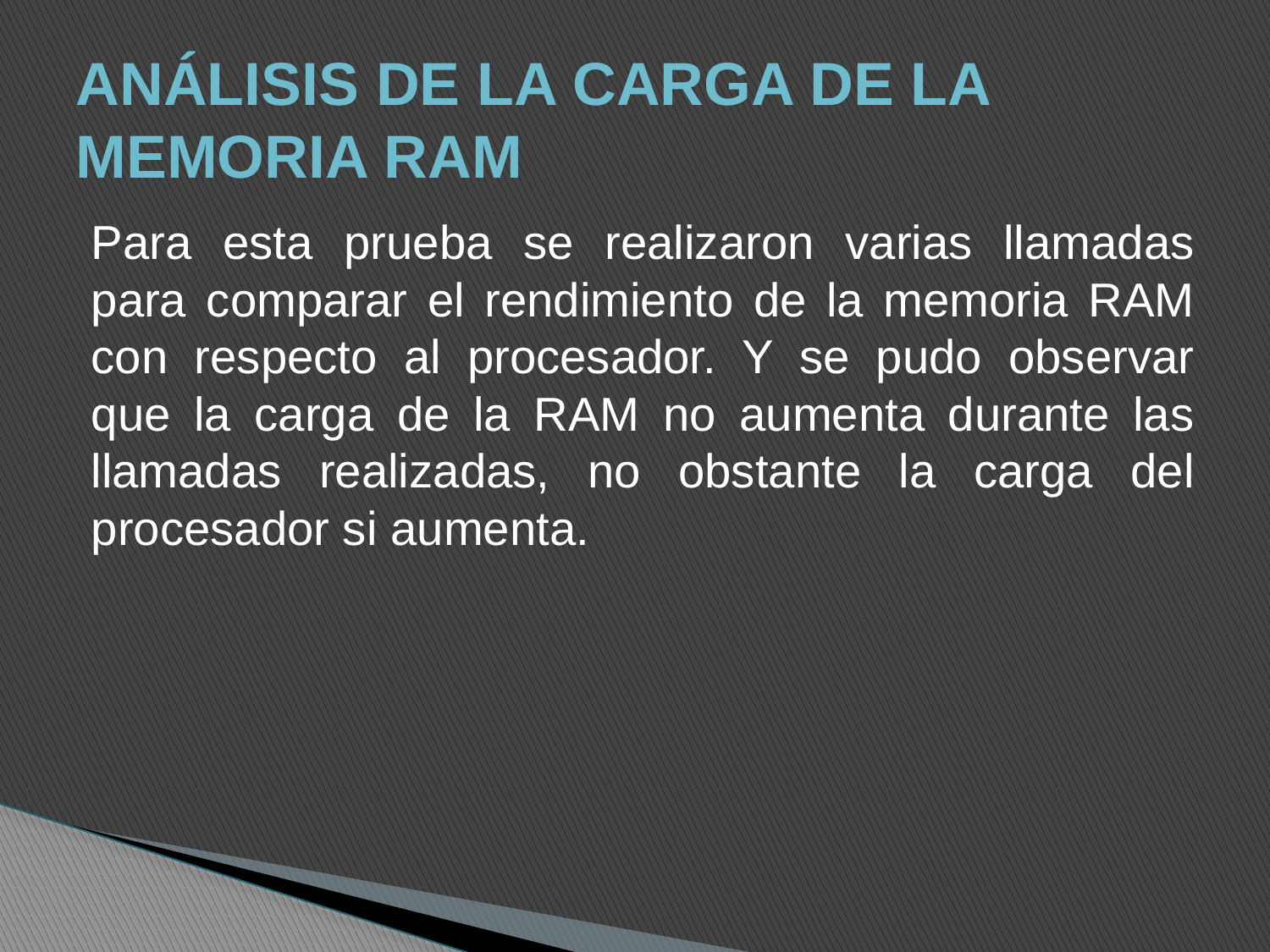

# ANÁLISIS DE LA CARGA DE LA MEMORIA RAM
Para esta prueba se realizaron varias llamadas para comparar el rendimiento de la memoria RAM con respecto al procesador. Y se pudo observar que la carga de la RAM no aumenta durante las llamadas realizadas, no obstante la carga del procesador si aumenta.